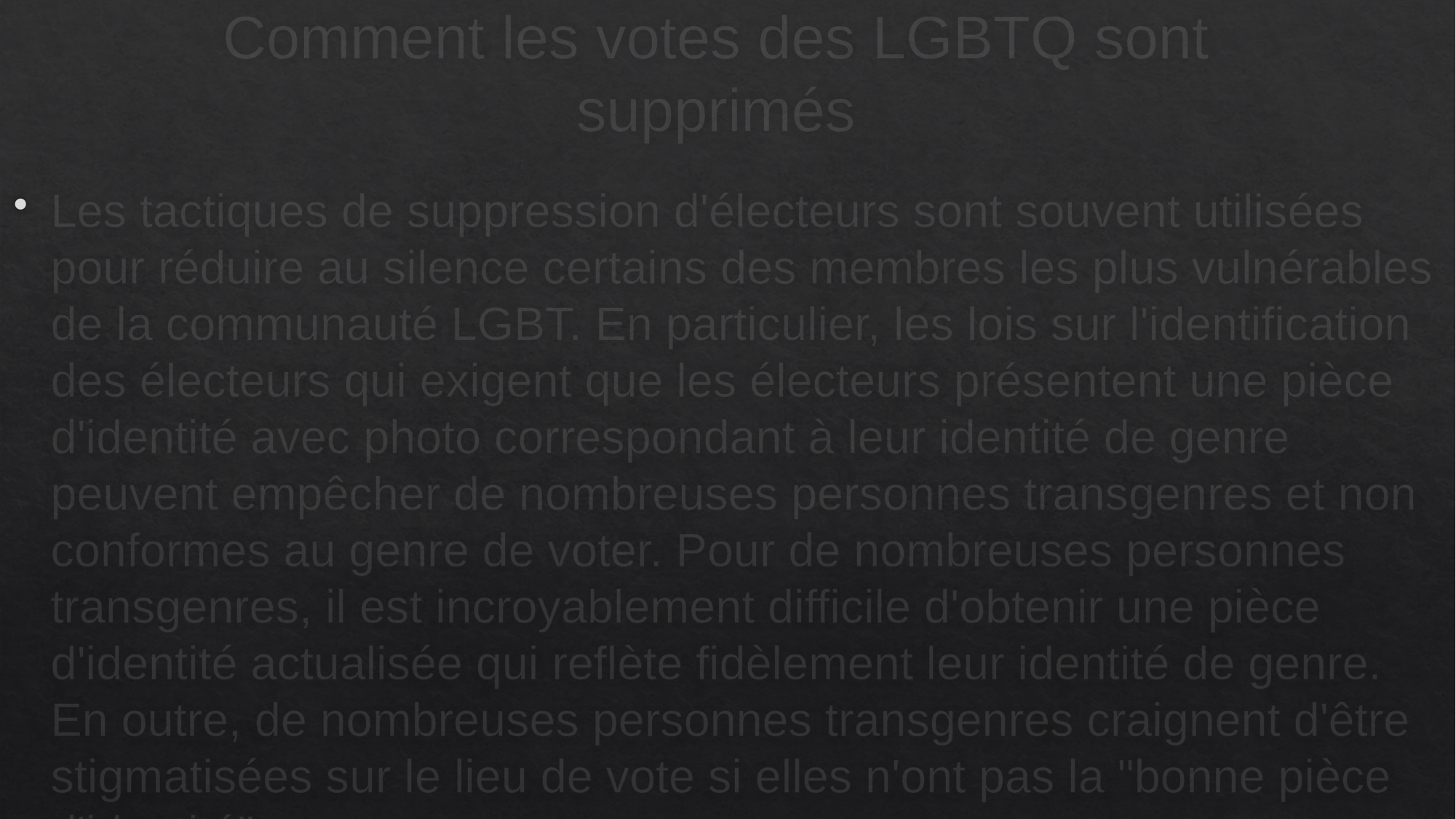

# Comment les votes des LGBTQ sont supprimés
Les tactiques de suppression d'électeurs sont souvent utilisées pour réduire au silence certains des membres les plus vulnérables de la communauté LGBT. En particulier, les lois sur l'identification des électeurs qui exigent que les électeurs présentent une pièce d'identité avec photo correspondant à leur identité de genre peuvent empêcher de nombreuses personnes transgenres et non conformes au genre de voter. Pour de nombreuses personnes transgenres, il est incroyablement difficile d'obtenir une pièce d'identité actualisée qui reflète fidèlement leur identité de genre.  En outre, de nombreuses personnes transgenres craignent d'être stigmatisées sur le lieu de vote si elles n'ont pas la "bonne pièce d'identité".